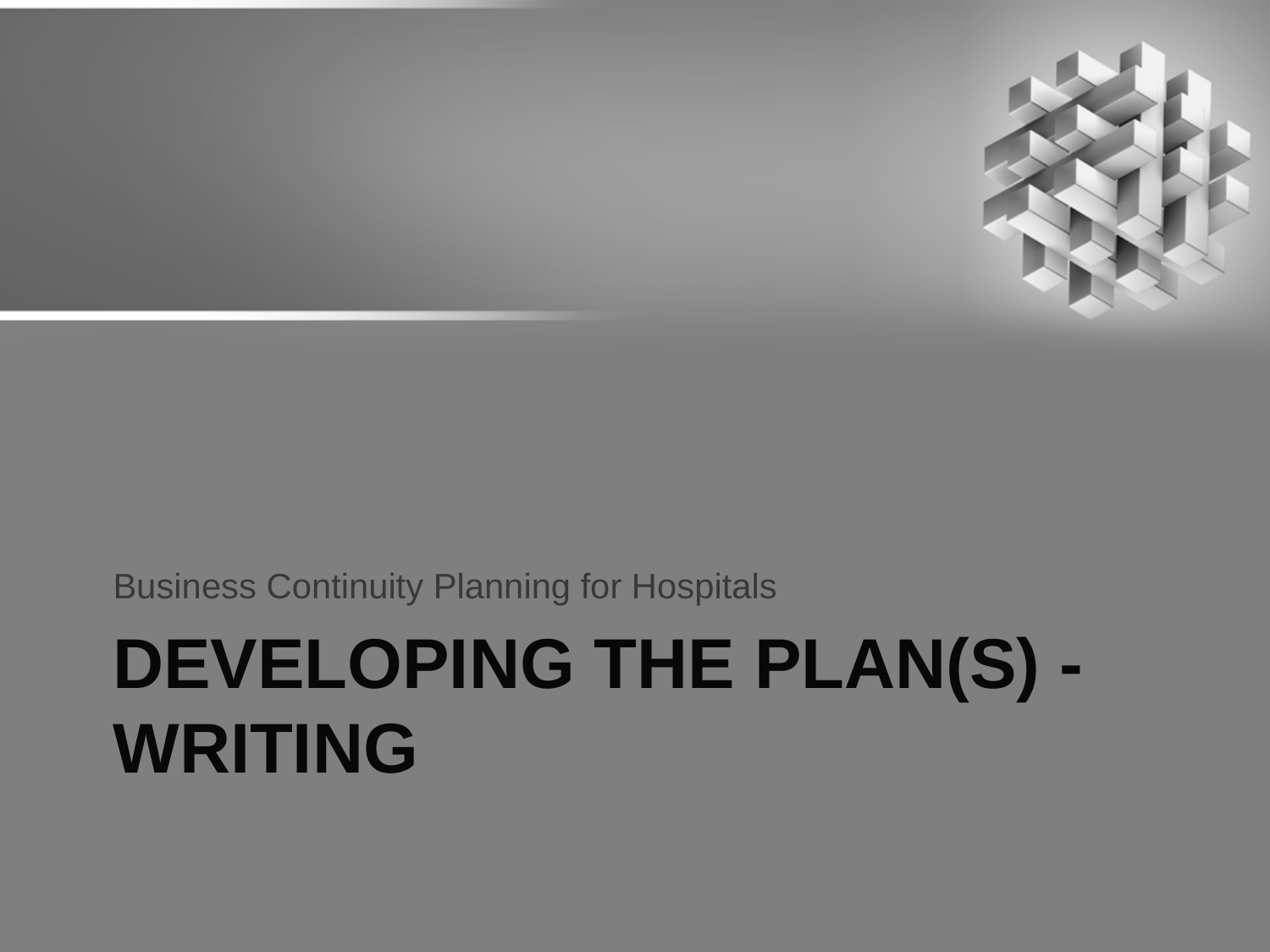

Business Continuity Planning for Hospitals
# Developing the Plan(s) - Writing